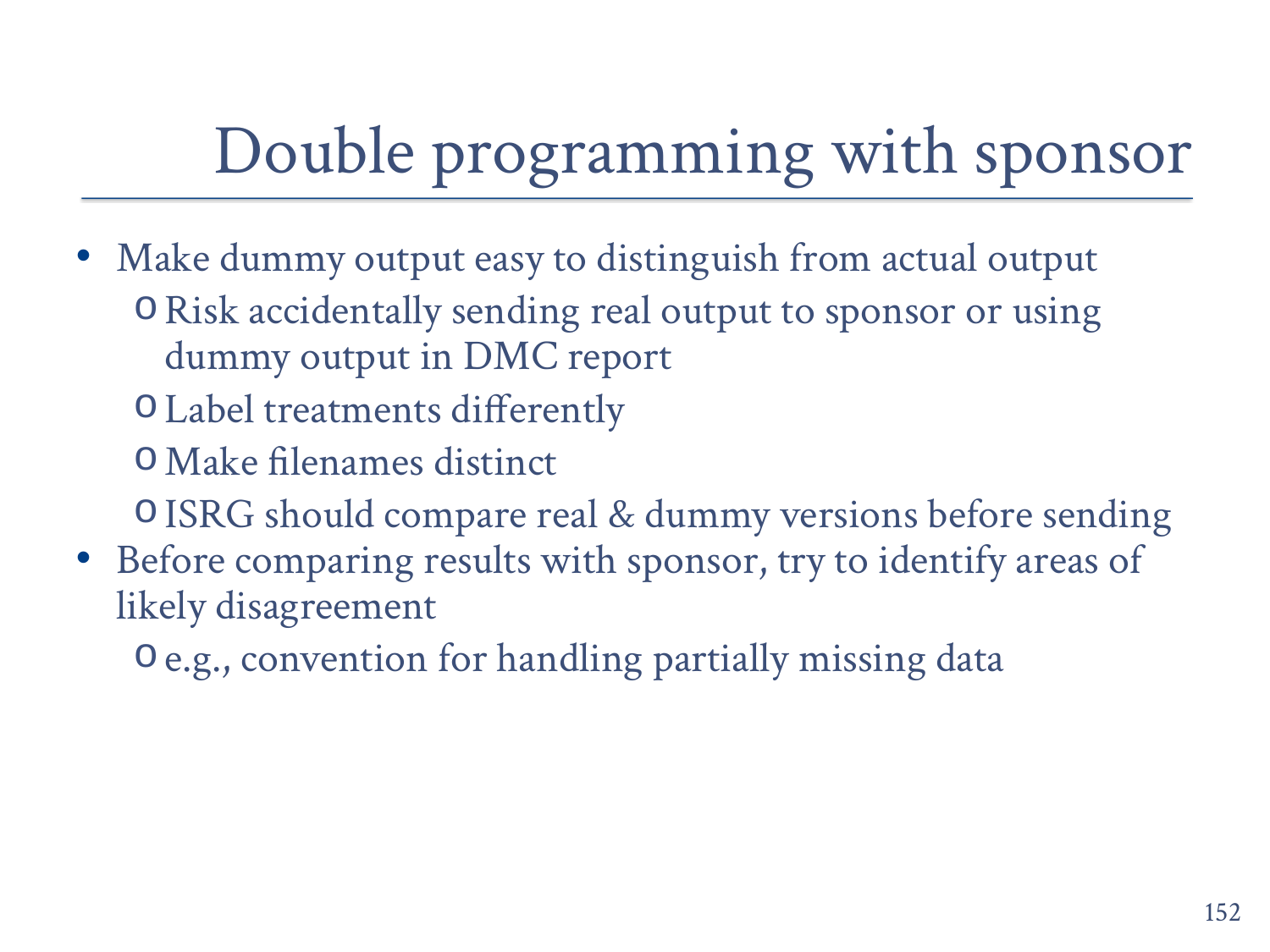

# Double programming with sponsor
Make dummy output easy to distinguish from actual output
Risk accidentally sending real output to sponsor or using dummy output in DMC report
Label treatments differently
Make filenames distinct
ISRG should compare real & dummy versions before sending
Before comparing results with sponsor, try to identify areas of likely disagreement
e.g., convention for handling partially missing data

152